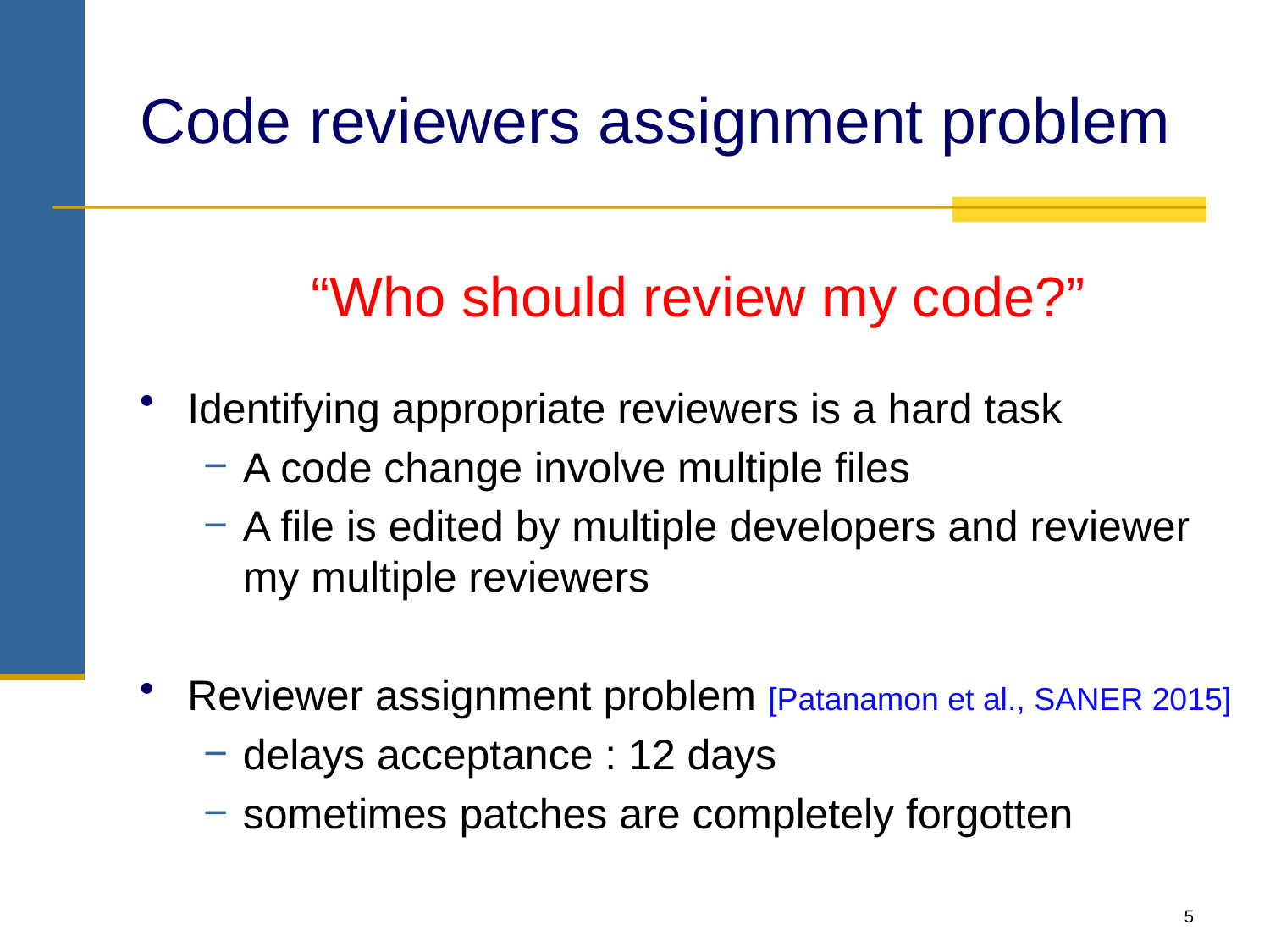

# Code reviewers assignment problem
“Who should review my code?”

Identifying appropriate reviewers is a hard task
A code change involve multiple files
A file is edited by multiple developers and reviewer my multiple reviewers

Reviewer assignment problem [Patanamon et al., SANER 2015]
delays acceptance : 12 days
sometimes patches are completely forgotten

5